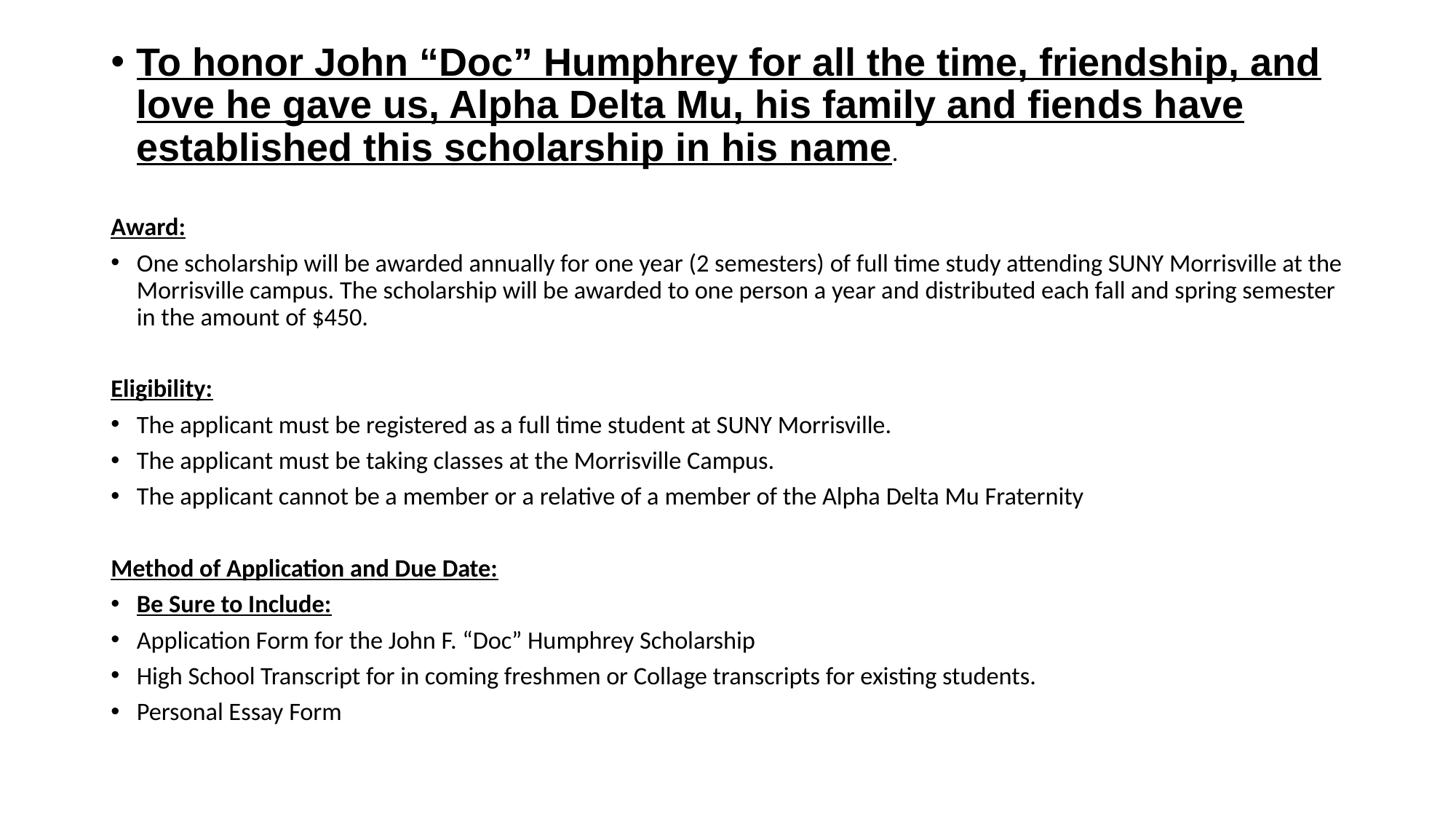

To honor John “Doc” Humphrey for all the time, friendship, and love he gave us, Alpha Delta Mu, his family and fiends have established this scholarship in his name.

Award:
One scholarship will be awarded annually for one year (2 semesters) of full time study attending SUNY Morrisville at the Morrisville campus. The scholarship will be awarded to one person a year and distributed each fall and spring semester in the amount of $450.

Eligibility:
The applicant must be registered as a full time student at SUNY Morrisville.
The applicant must be taking classes at the Morrisville Campus.
The applicant cannot be a member or a relative of a member of the Alpha Delta Mu Fraternity

Method of Application and Due Date:
Be Sure to Include:
Application Form for the John F. “Doc” Humphrey Scholarship
High School Transcript for in coming freshmen or Collage transcripts for existing students.
Personal Essay Form